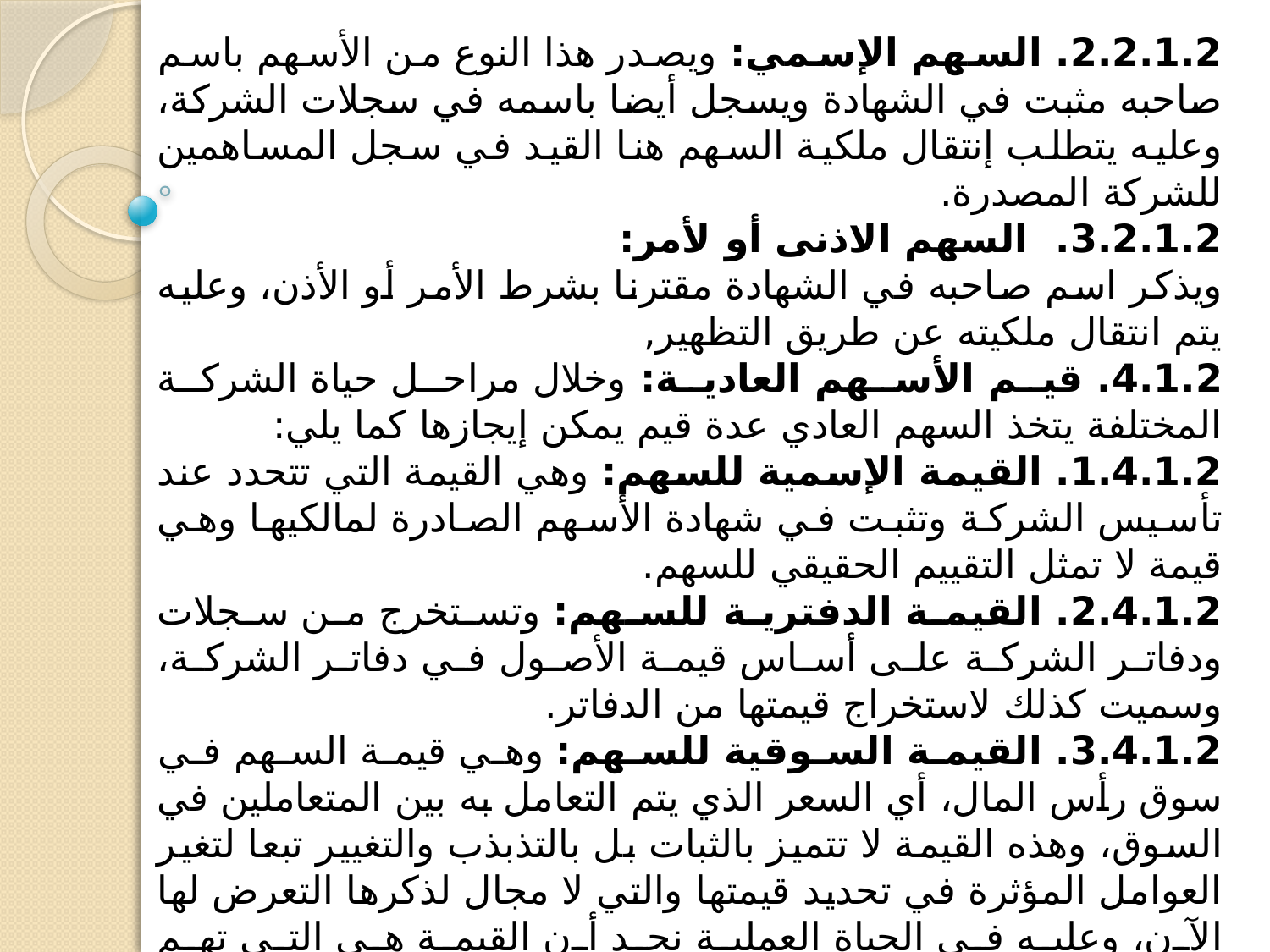

2.2.1.2. السهم الإسمي: ويصدر هذا النوع من الأسهم باسم صاحبه مثبت في الشهادة ويسجل أيضا باسمه في سجلات الشركة، وعليه يتطلب إنتقال ملكية السهم هنا القيد في سجل المساهمين للشركة المصدرة.
3.2.1.2.  السهم الاذنى أو لأمر:
ويذكر اسم صاحبه في الشهادة مقترنا بشرط الأمر أو الأذن، وعليه يتم انتقال ملكيته عن طريق التظهير,
4.1.2. قيم الأسهم العادية: وخلال مراحل حياة الشركة المختلفة يتخذ السهم العادي عدة قيم يمكن إيجازها كما يلي:
1.4.1.2. القيمة الإسمية للسهم: وهي القيمة التي تتحدد عند تأسيس الشركة وتثبت في شهادة الأسهم الصادرة لمالكيها وهي قيمة لا تمثل التقييم الحقيقي للسهم.
2.4.1.2. القيمة الدفترية للسهم: وتستخرج من سجلات ودفاتر الشركة على أساس قيمة الأصول في دفاتر الشركة، وسميت كذلك لاستخراج قيمتها من الدفاتر.
3.4.1.2. القيمة السوقية للسهم: وهي قيمة السهم في سوق رأس المال، أي السعر الذي يتم التعامل به بين المتعاملين في السوق، وهذه القيمة لا تتميز بالثبات بل بالتذبذب والتغيير تبعا لتغير العوامل المؤثرة في تحديد قيمتها والتي لا مجال لذكرها التعرض لها الآن، وعليه في الحياة العملية نجد أن القيمة هي التي تهم المساهمين المستثمرين على حد سواء وتبنى عليها كافة التحليلات والتنبؤات عند اتخاذ وإجراء التداول اليومي في السوق المالي.
4.4.1.2. القيمة التصفوية للسهم: وهي القيمة التي يتوقع حامل السهم الحصول عليها في حال تصفية أصول المشروع وإنهاء أعماله بالكامل.